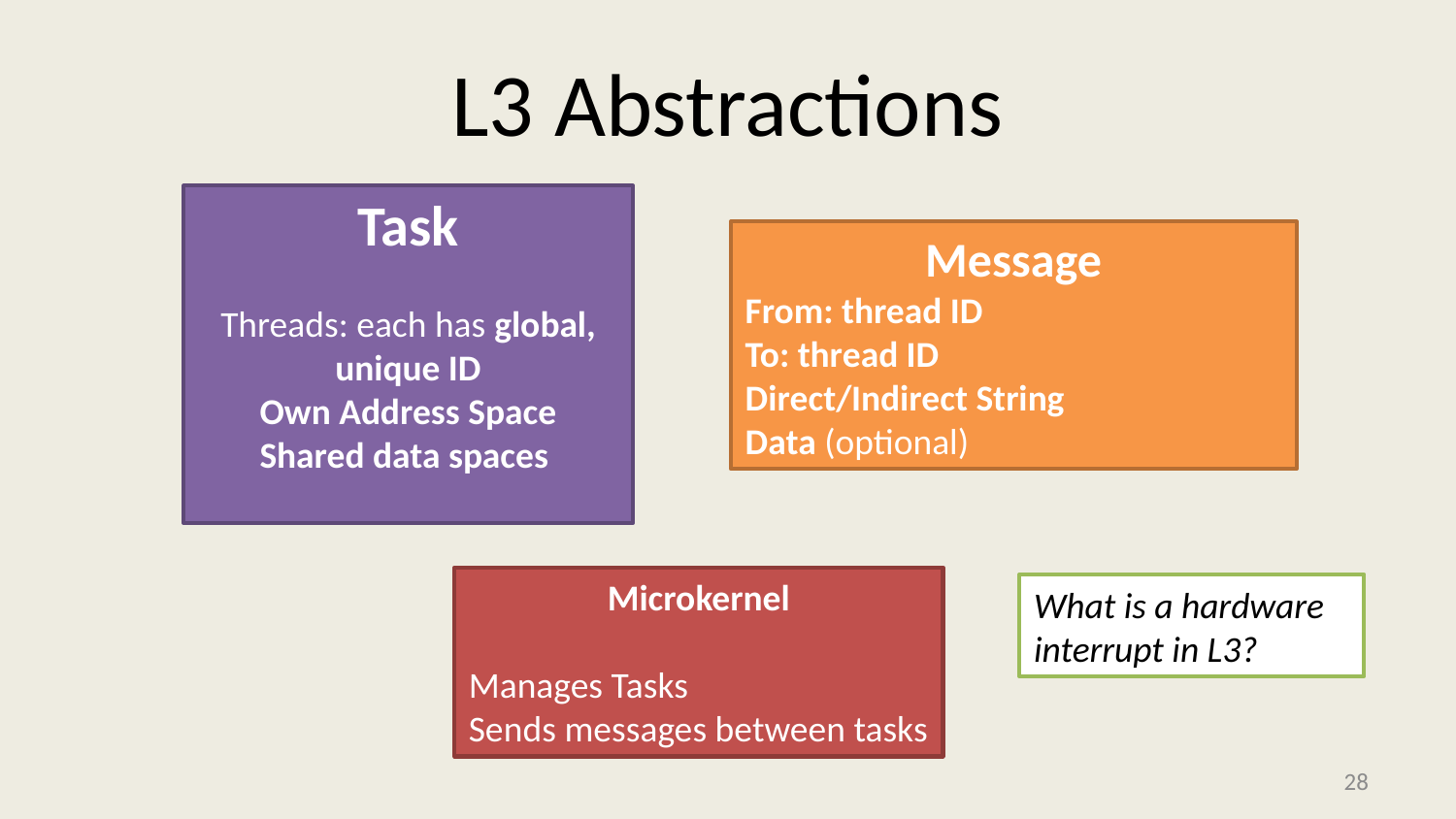

# L3 Abstractions
Task

Threads: each has global, unique ID
Own Address Space
Shared data spaces

Message
From: thread ID
To: thread ID
Direct/Indirect String
Data (optional)
Microkernel

Manages Tasks
Sends messages between tasks
What is a hardware interrupt in L3?
28